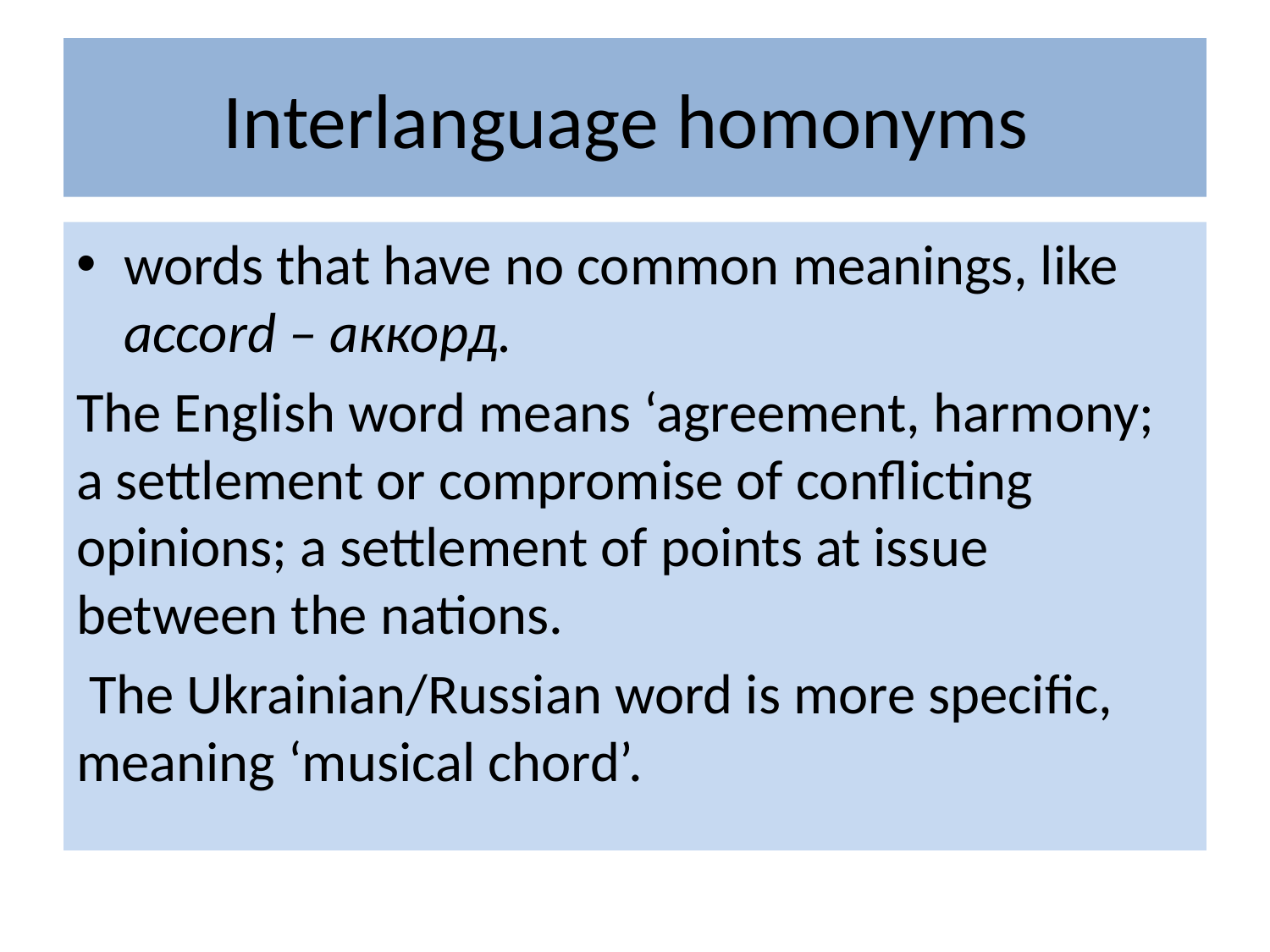

# Interlanguage homonyms
words that have no common meanings, like accord – аккорд.
The English word means ‘agreement, harmony; a settlement or compromise of conflicting opinions; a settlement of points at issue between the nations.
 The Ukrainian/Russian word is more specific, meaning ‘musical chord’.